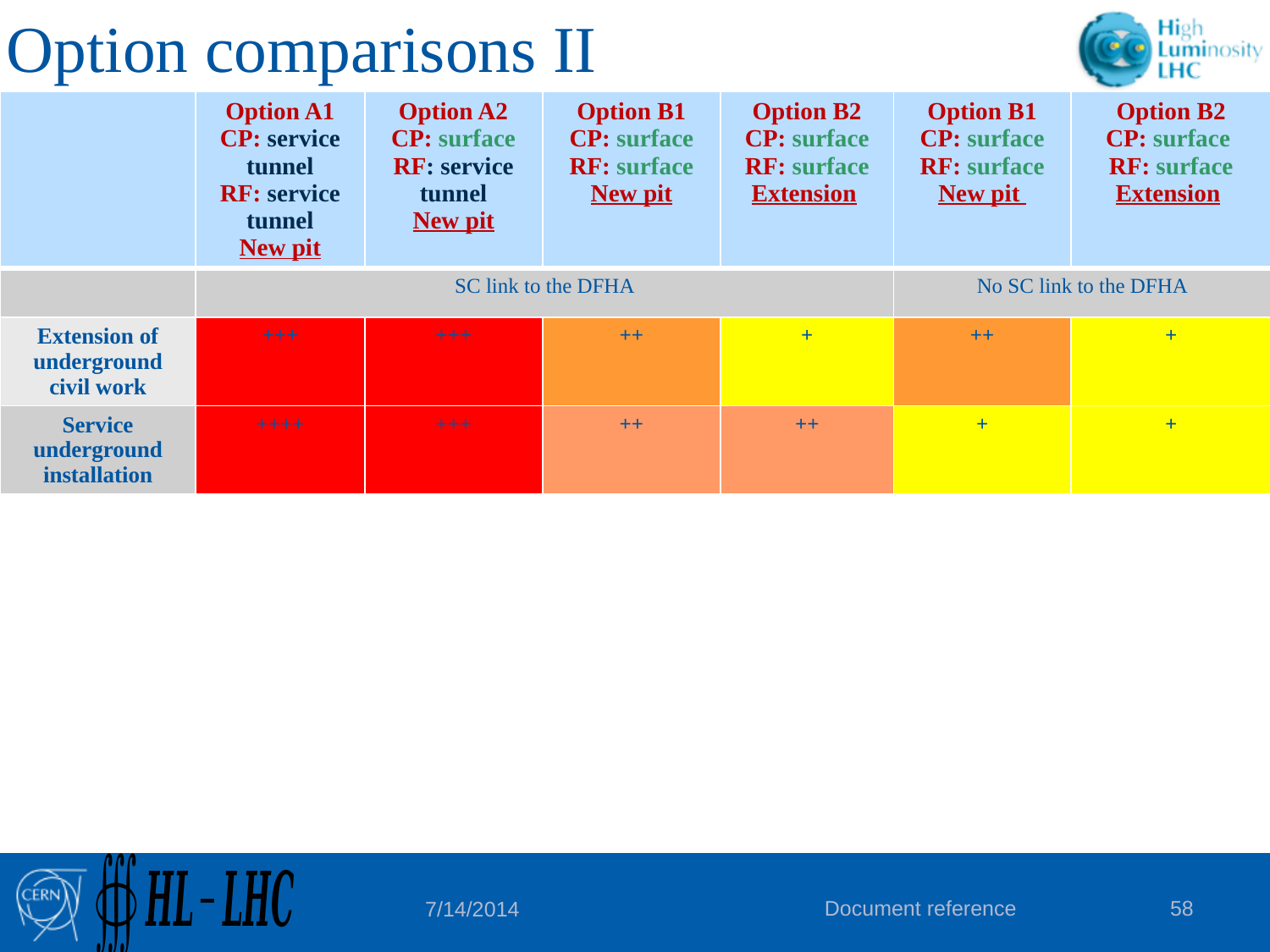

# Option comparisons II
|  | Option A1 CP: service tunnel RF: service tunnel New pit | Option A2 CP: surface RF: service tunnel New pit | Option B1 CP: surface RF: surface New pit | Option B2 CP: surface RF: surface Extension | Option B1 CP: surface RF: surface New pit | Option B2 CP: surface RF: surface Extension |
| --- | --- | --- | --- | --- | --- | --- |
|  | SC link to the DFHA |  |  |  | No SC link to the DFHA |  |
| Extension of underground civil work | +++ | +++ | ++ | + | ++ | + |
| Service underground installation | ++++ | +++ | ++ | ++ | + | + |
Document reference
58
7/14/2014